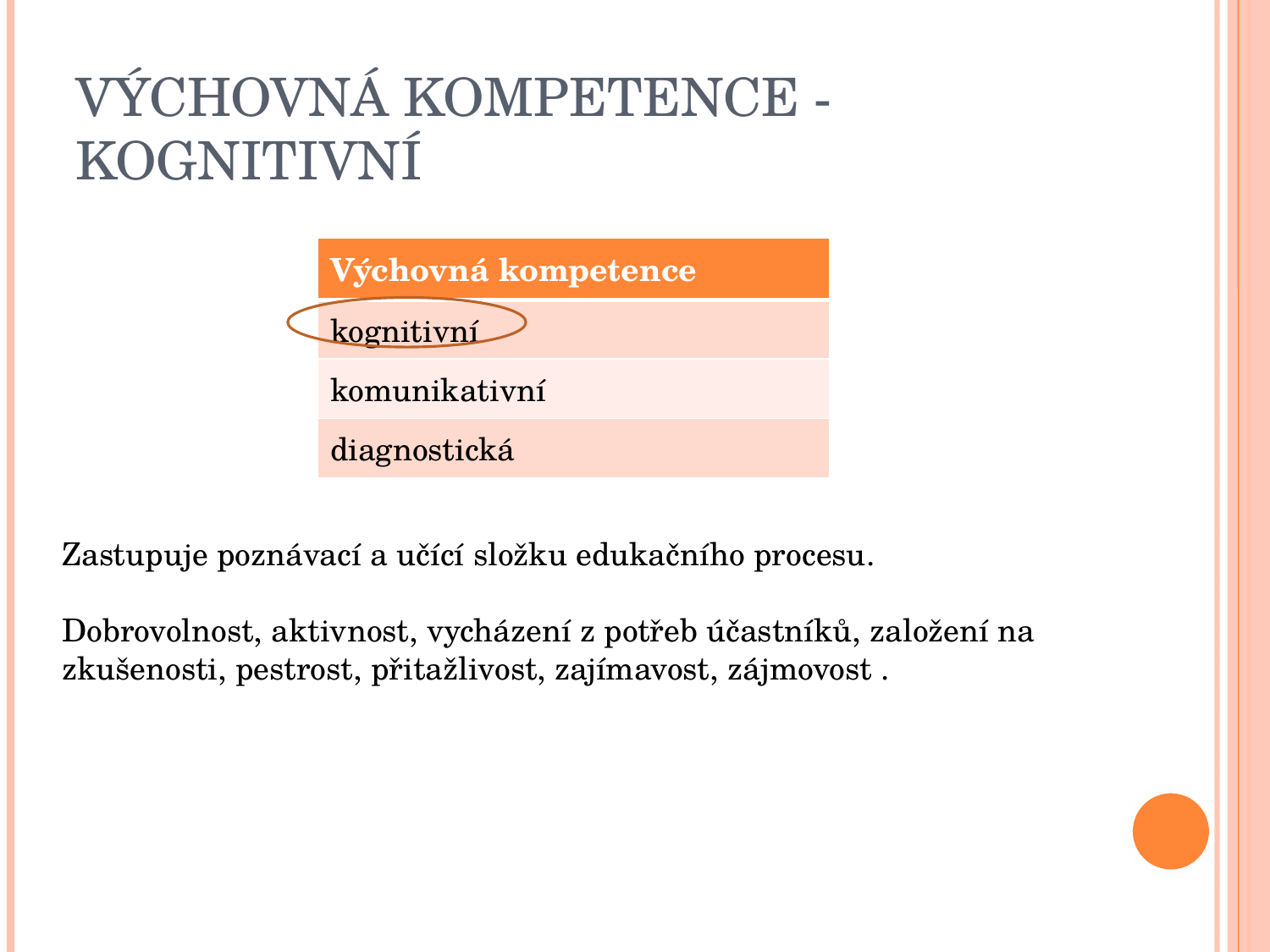

# Výchovná kompetence - kognitivní
| Výchovná kompetence |
| --- |
| kognitivní |
| komunikativní |
| diagnostická |

Zastupuje poznávací a učící složku edukačního procesu.

Dobrovolnost, aktivnost, vycházení z potřeb účastníků, založení na zkušenosti, pestrost, přitažlivost, zajímavost, zájmovost .